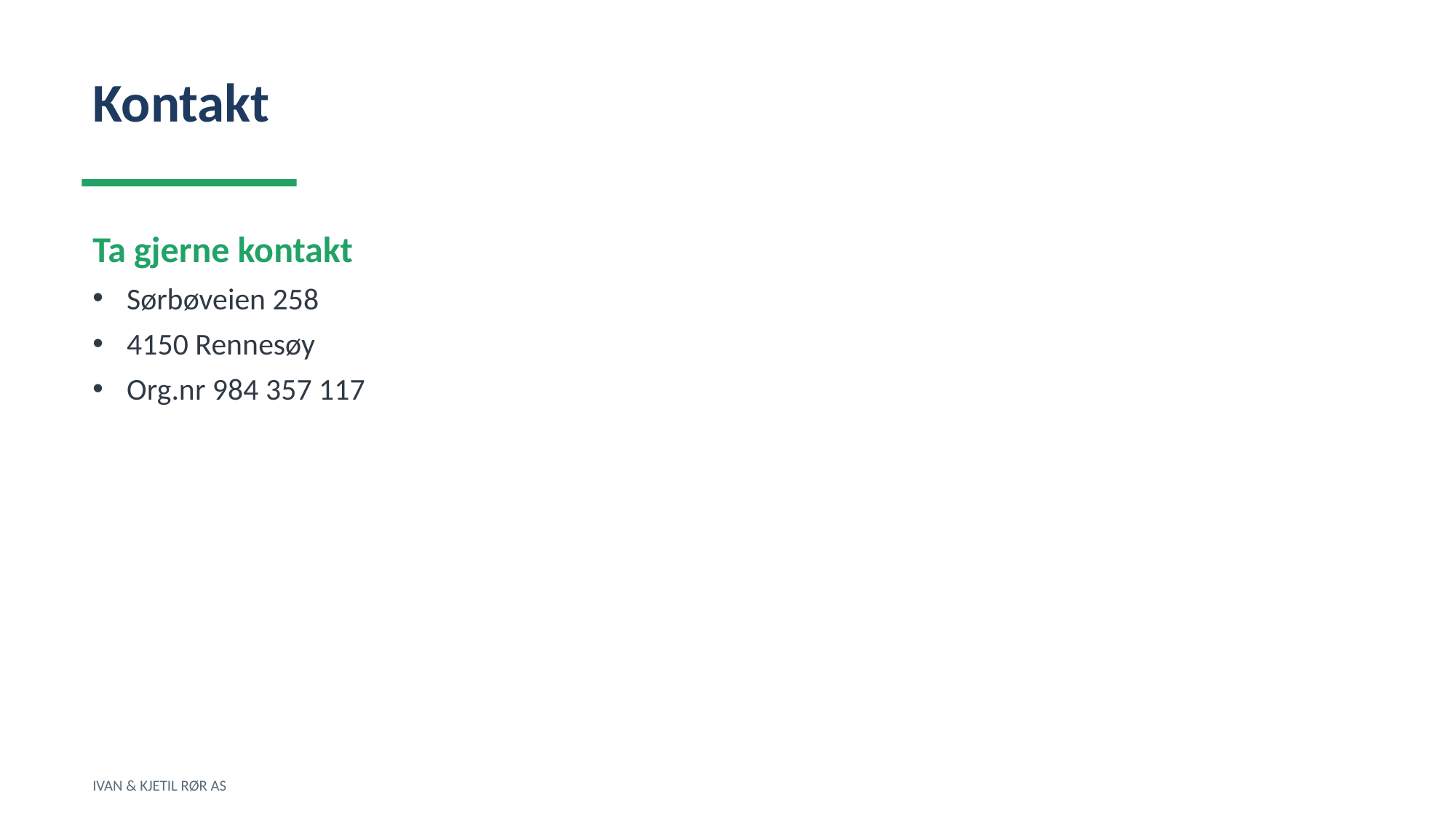

Kontakt

Ta gjerne kontakt
Sørbøveien 258
4150 Rennesøy
Org.nr 984 357 117
IVAN & KJETIL RØR AS